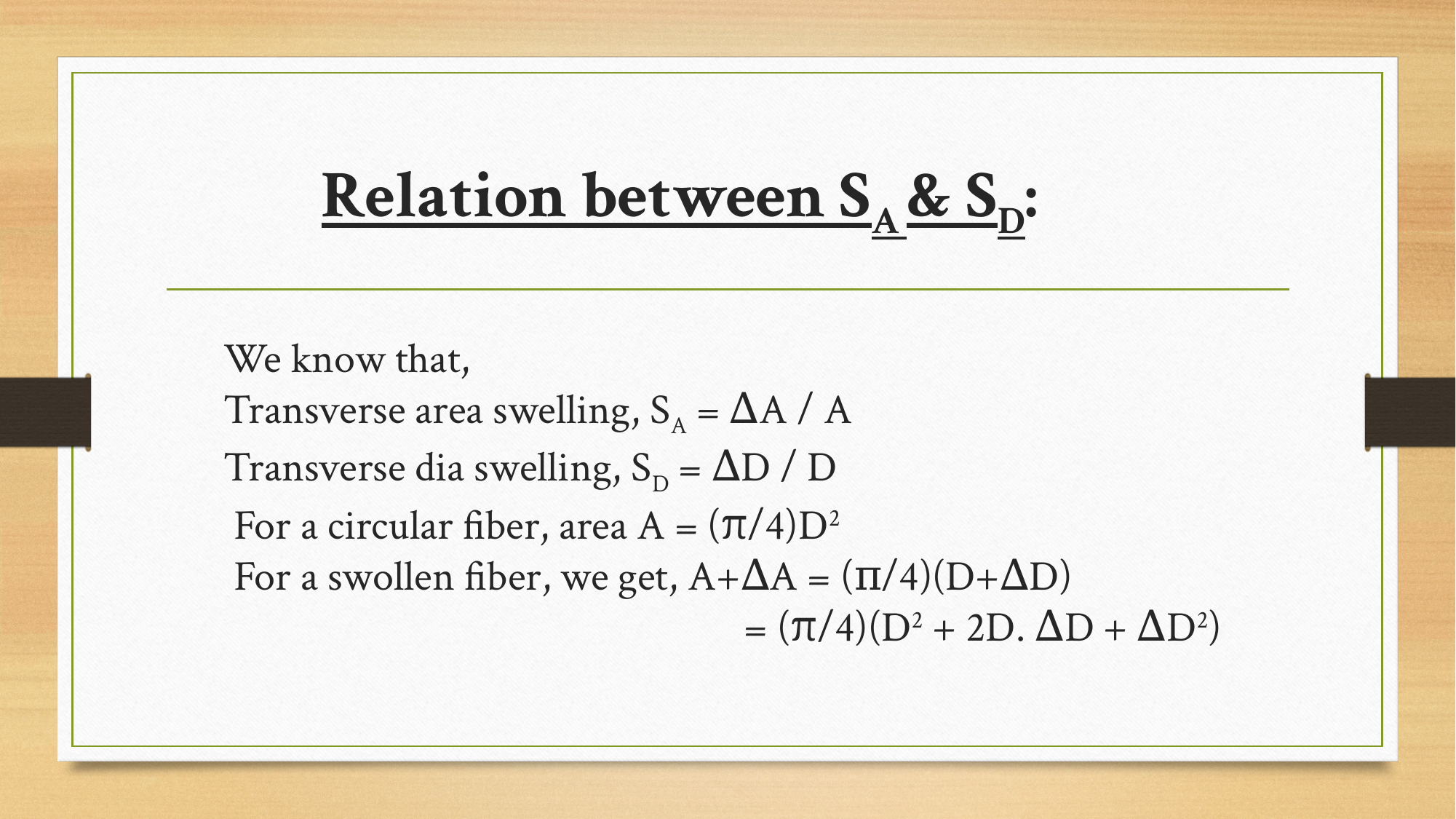

# Relation between SA & SD:
We know that,
Transverse area swelling, SA = ∆A / A
Transverse dia swelling, SD = ∆D / D
 For a circular fiber, area A = (π/4)D2
 For a swollen fiber, we get, A+∆A = (π/4)(D+∆D)
                                                       = (π/4)(D2 + 2D. ∆D + ∆D2)